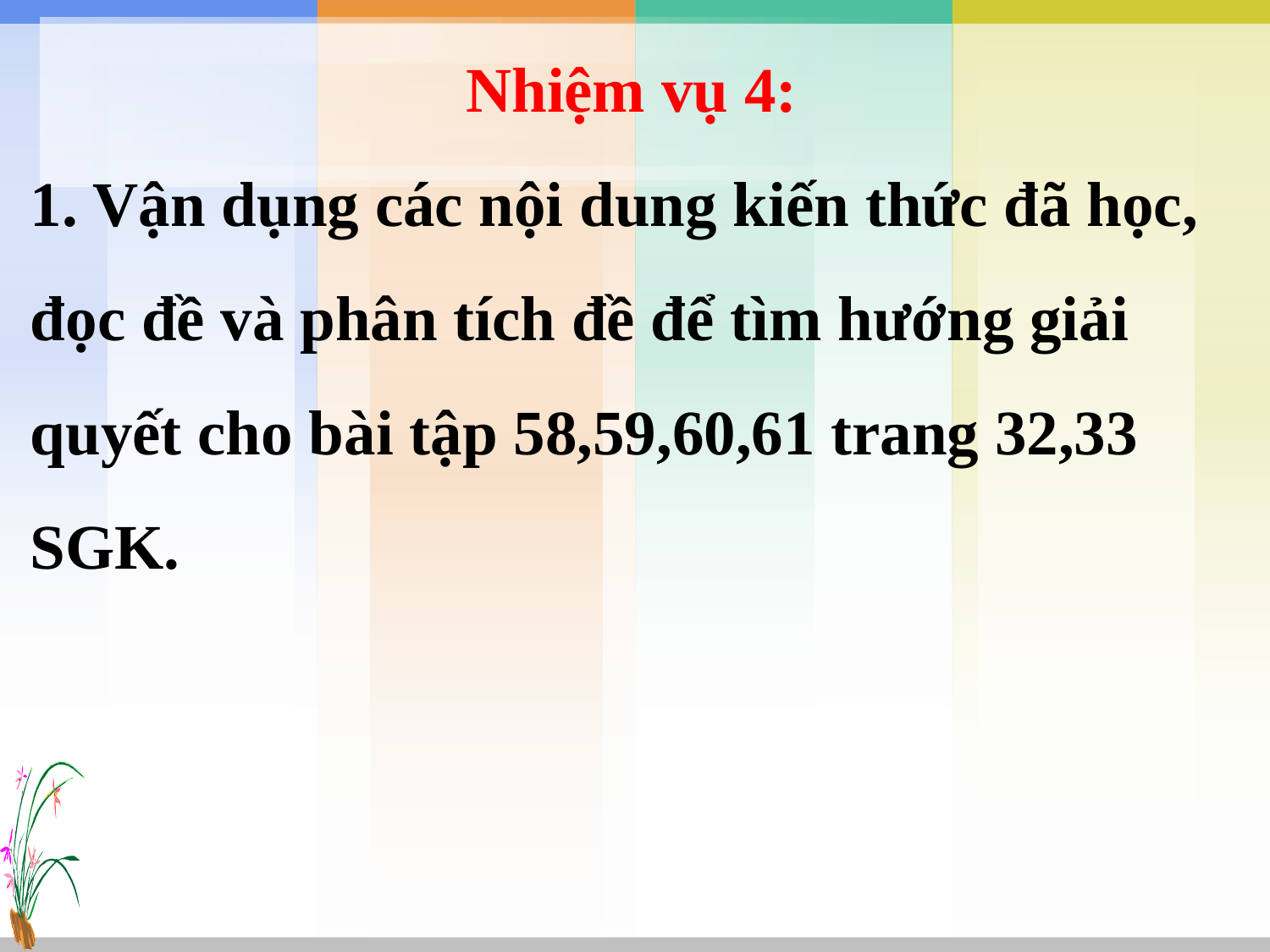

Nhiệm vụ 4:
1. Vận dụng các nội dung kiến thức đã học, đọc đề và phân tích đề để tìm hướng giải quyết cho bài tập 58,59,60,61 trang 32,33 SGK.